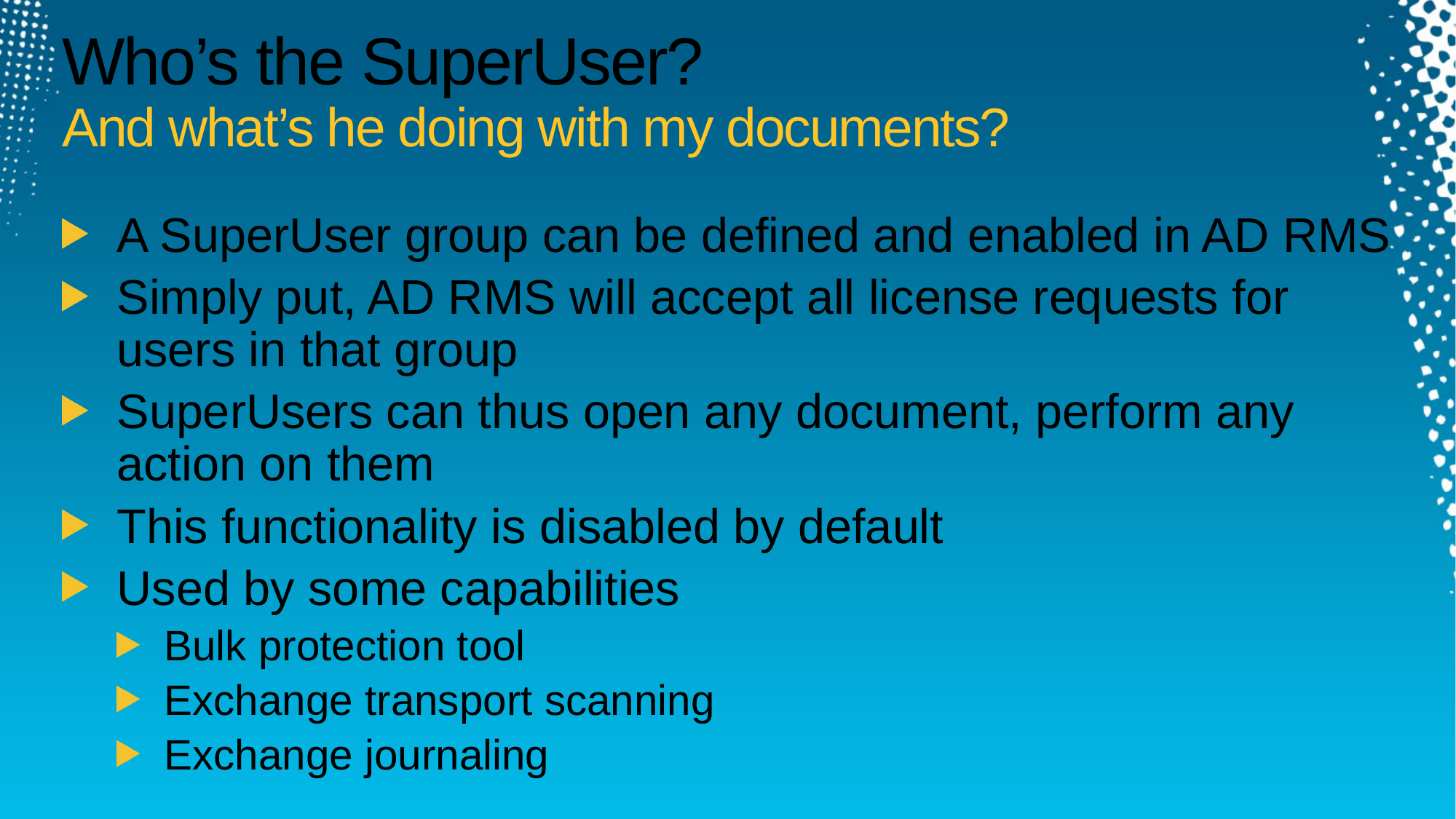

# Who’s the SuperUser? And what’s he doing with my documents?
A SuperUser group can be defined and enabled in AD RMS
Simply put, AD RMS will accept all license requests for users in that group
SuperUsers can thus open any document, perform any action on them
This functionality is disabled by default
Used by some capabilities
Bulk protection tool
Exchange transport scanning
Exchange journaling